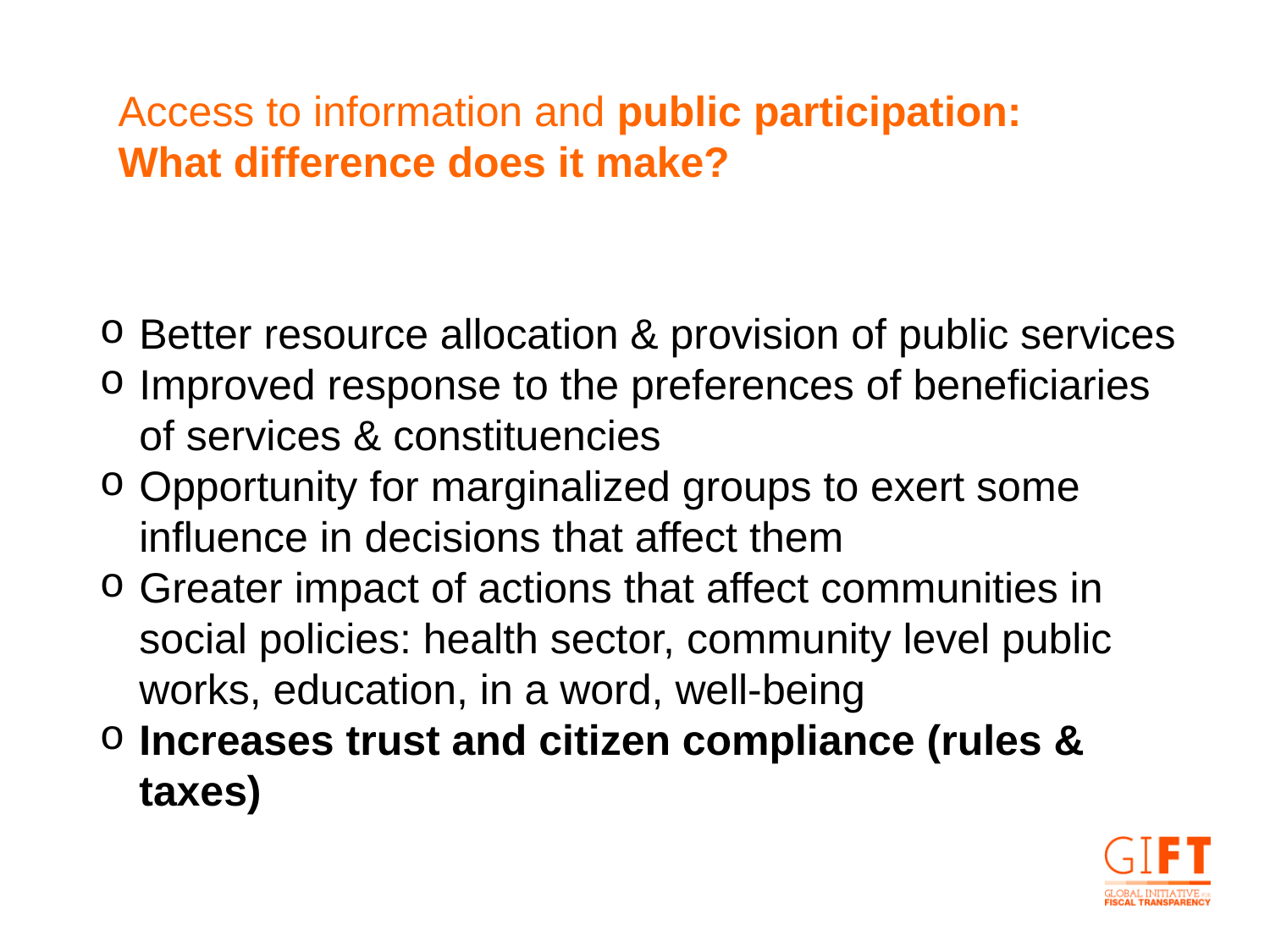

Access to information and public participation:
What difference does it make?

Better resource allocation & provision of public services
Improved response to the preferences of beneficiaries of services & constituencies
Opportunity for marginalized groups to exert some influence in decisions that affect them
Greater impact of actions that affect communities in social policies: health sector, community level public works, education, in a word, well-being
Increases trust and citizen compliance (rules & taxes)